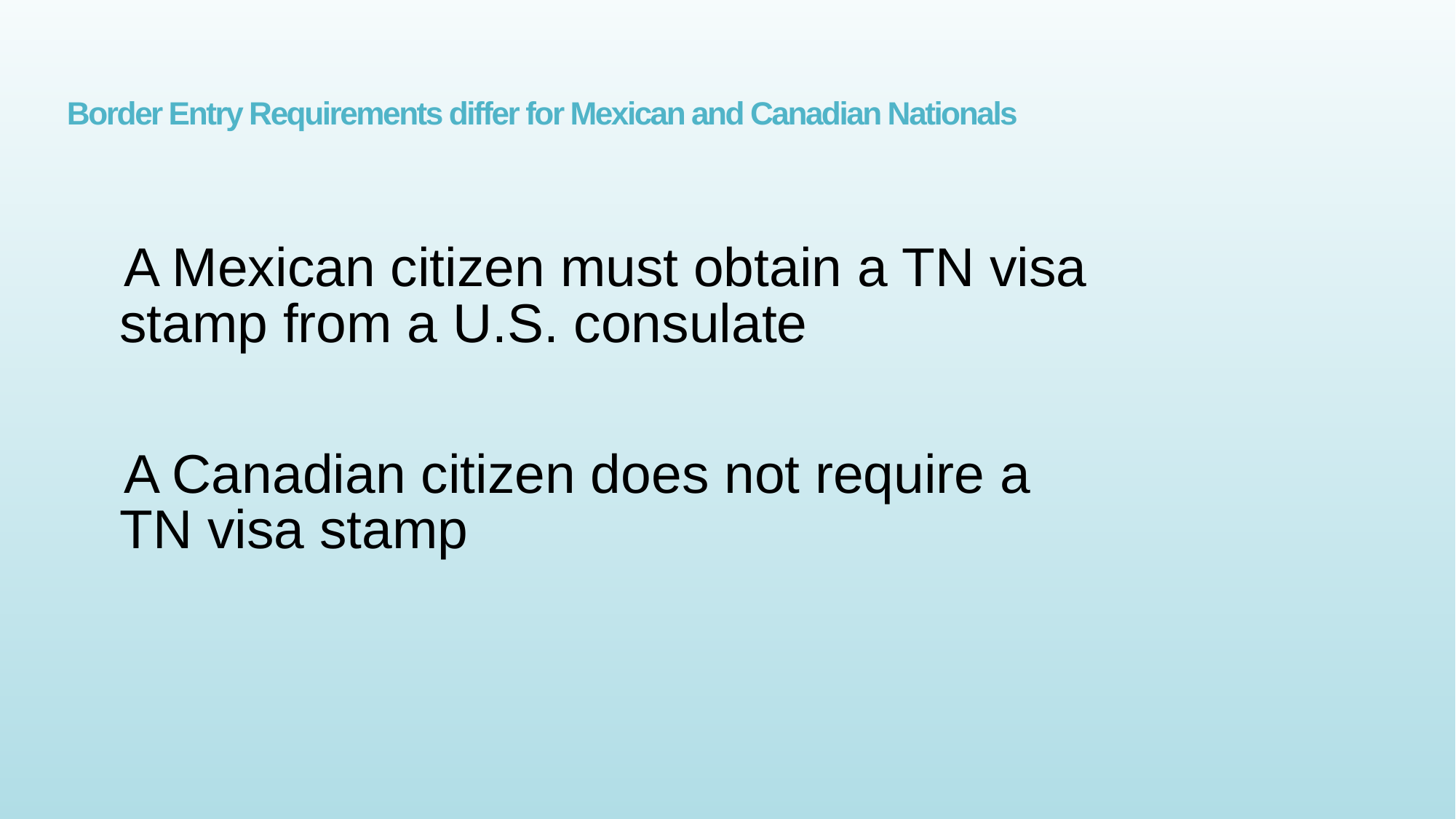

# Border Entry Requirements differ for Mexican and Canadian Nationals
A Mexican citizen must obtain a TN visa stamp from a U.S. consulate

A Canadian citizen does not require a TN visa stamp